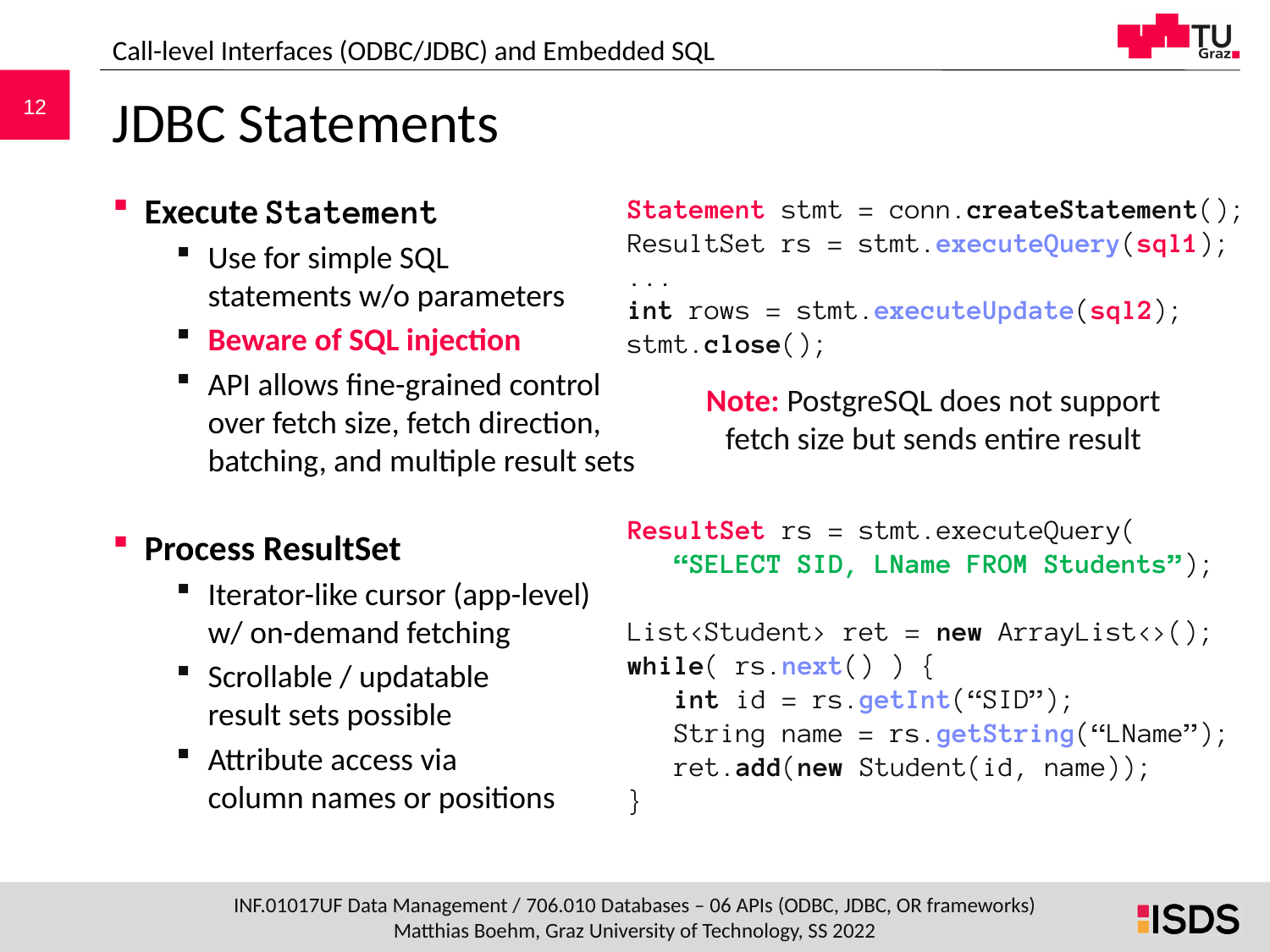

Call-level Interfaces (ODBC/JDBC) and Embedded SQL

# JDBC Statements
Execute Statement
Use for simple SQL
statements w/o parameters
Beware of SQL injection
API allows fine-grained control
over fetch size, fetch direction,
batching, and multiple result sets

Process ResultSet
Iterator-like cursor (app-level)
w/ on-demand fetching
Scrollable / updatable
result sets possible
Attribute access via
column names or positions
Statement stmt = conn.createStatement();
ResultSet rs = stmt.executeQuery(sql1);
...
int rows = stmt.executeUpdate(sql2);
stmt.close();
Note: PostgreSQL does not support fetch size but sends entire result
ResultSet rs = stmt.executeQuery(
   “SELECT SID, LName FROM Students”);

List<Student> ret = new ArrayList<>();
while( rs.next() ) {
   int id = rs.getInt(“SID”);
   String name = rs.getString(“LName”);
   ret.add(new Student(id, name));
}